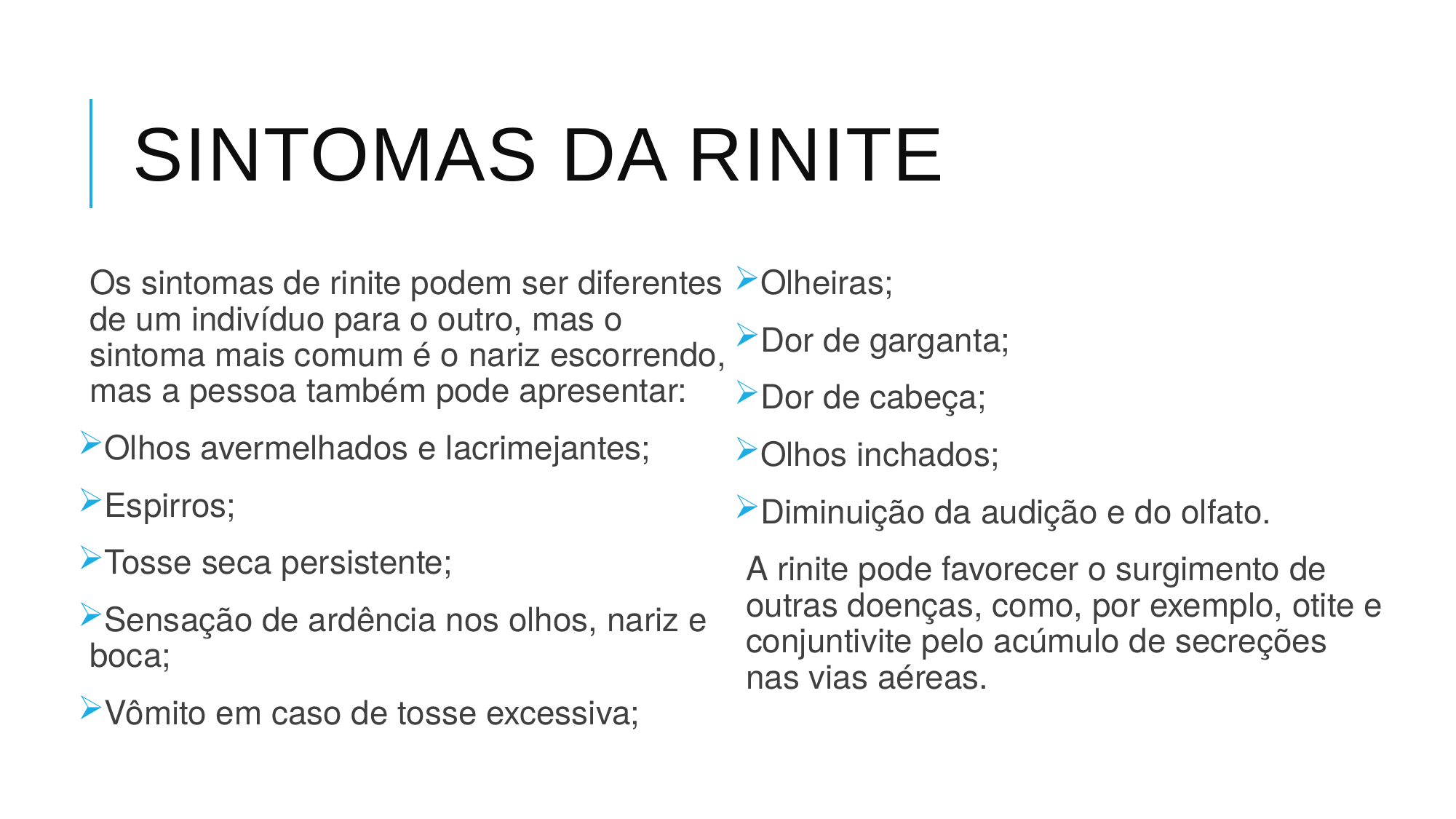

# Sintomas da rinite
Os sintomas de rinite podem ser diferentes de um indivíduo para o outro, mas o sintoma mais comum é o nariz escorrendo, mas a pessoa também pode apresentar:
Olhos avermelhados e lacrimejantes;
Espirros;
Tosse seca persistente;
Sensação de ardência nos olhos, nariz e boca;
Vômito em caso de tosse excessiva;
Olheiras;
Dor de garganta;
Dor de cabeça;
Olhos inchados;
Diminuição da audição e do olfato.
A rinite pode favorecer o surgimento de outras doenças, como, por exemplo, otite e conjuntivite pelo acúmulo de secreções nas vias aéreas.